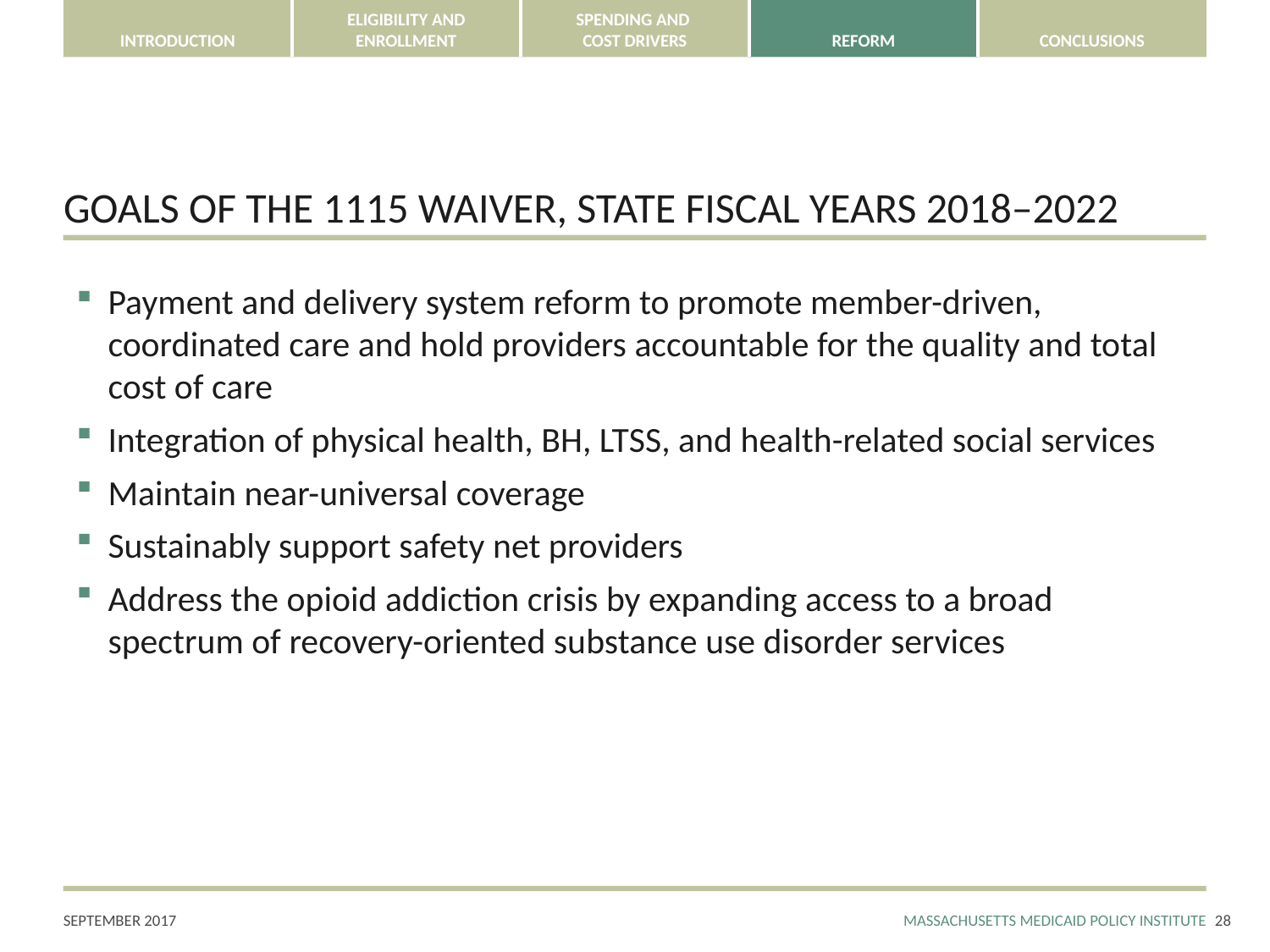

# GOALS OF THE 1115 WAIVER, STATE FISCAL YEARS 2018–2022
Payment and delivery system reform to promote member-driven, coordinated care and hold providers accountable for the quality and total cost of care
Integration of physical health, BH, LTSS, and health-related social services
Maintain near-universal coverage
Sustainably support safety net providers
Address the opioid addiction crisis by expanding access to a broad spectrum of recovery-oriented substance use disorder services
28